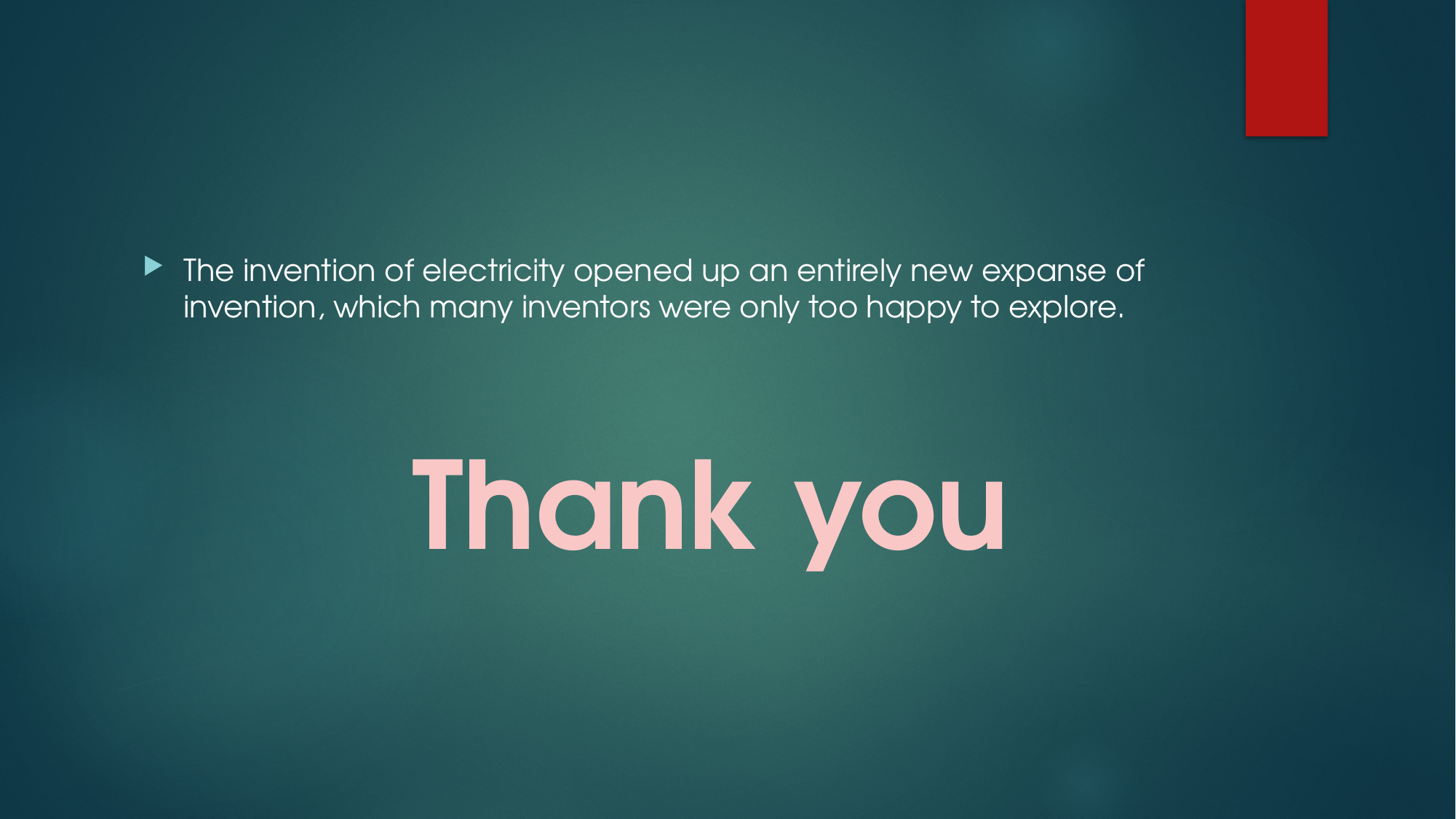

#
The invention of electricity opened up an entirely new expanse of invention, which many inventors were only too happy to explore.

Thank you